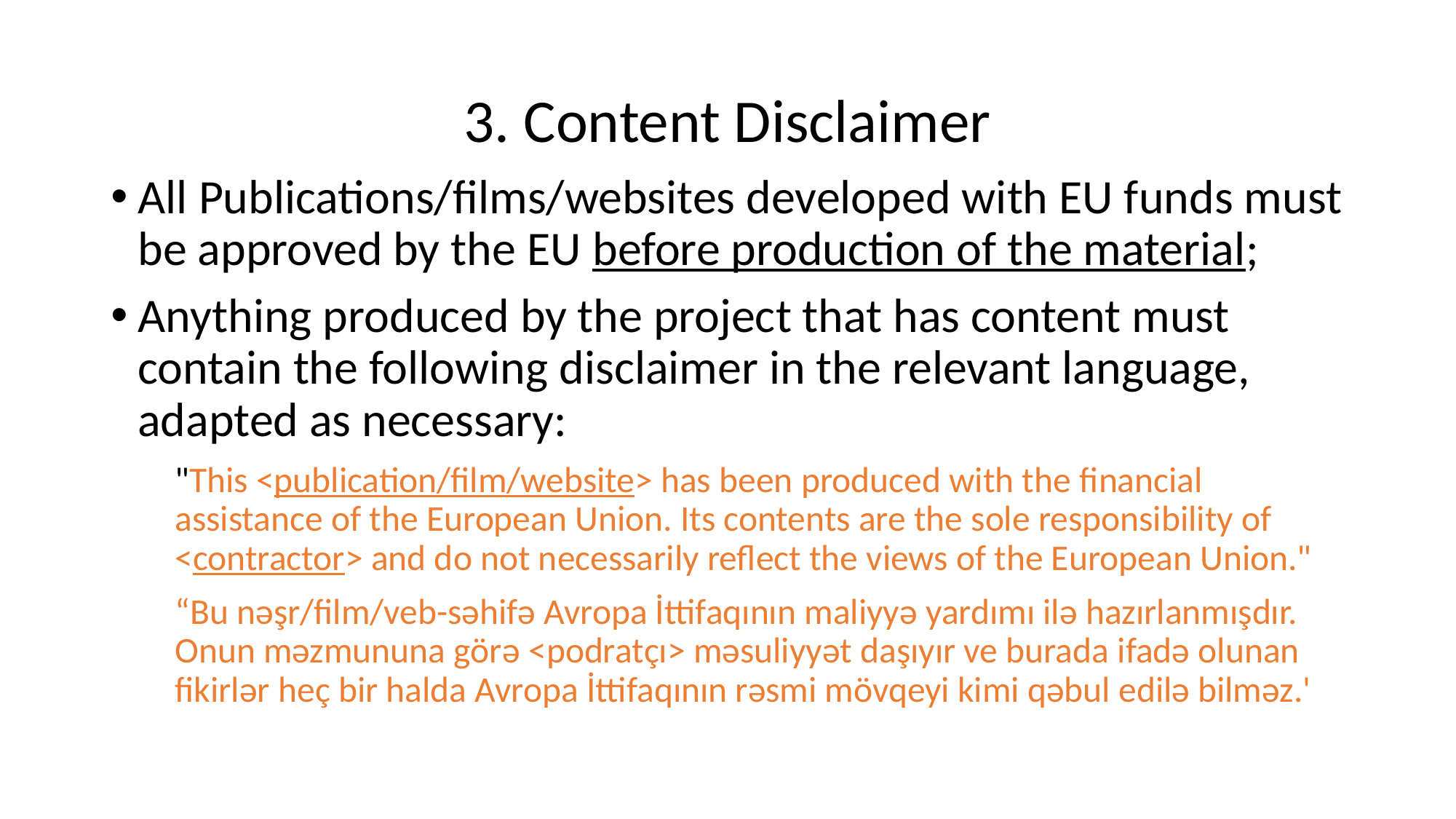

# 3. Content Disclaimer
All Publications/films/websites developed with EU funds must be approved by the EU before production of the material;
Anything produced by the project that has content must contain the following disclaimer in the relevant language, adapted as necessary:
"This <publication/film/website> has been produced with the financial assistance of the European Union. Its contents are the sole responsibility of <contractor> and do not necessarily reflect the views of the European Union."
“Bu nəşr/film/veb-səhifə Avropa İttifaqının maliyyə yardımı ilə hazırlanmışdır. Onun məzmununa görə <podratçı> məsuliyyət daşıyır ve burada ifadə olunan fikirlər heç bir halda Avropa İttifaqının rəsmi mövqeyi kimi qəbul edilə bilməz.'